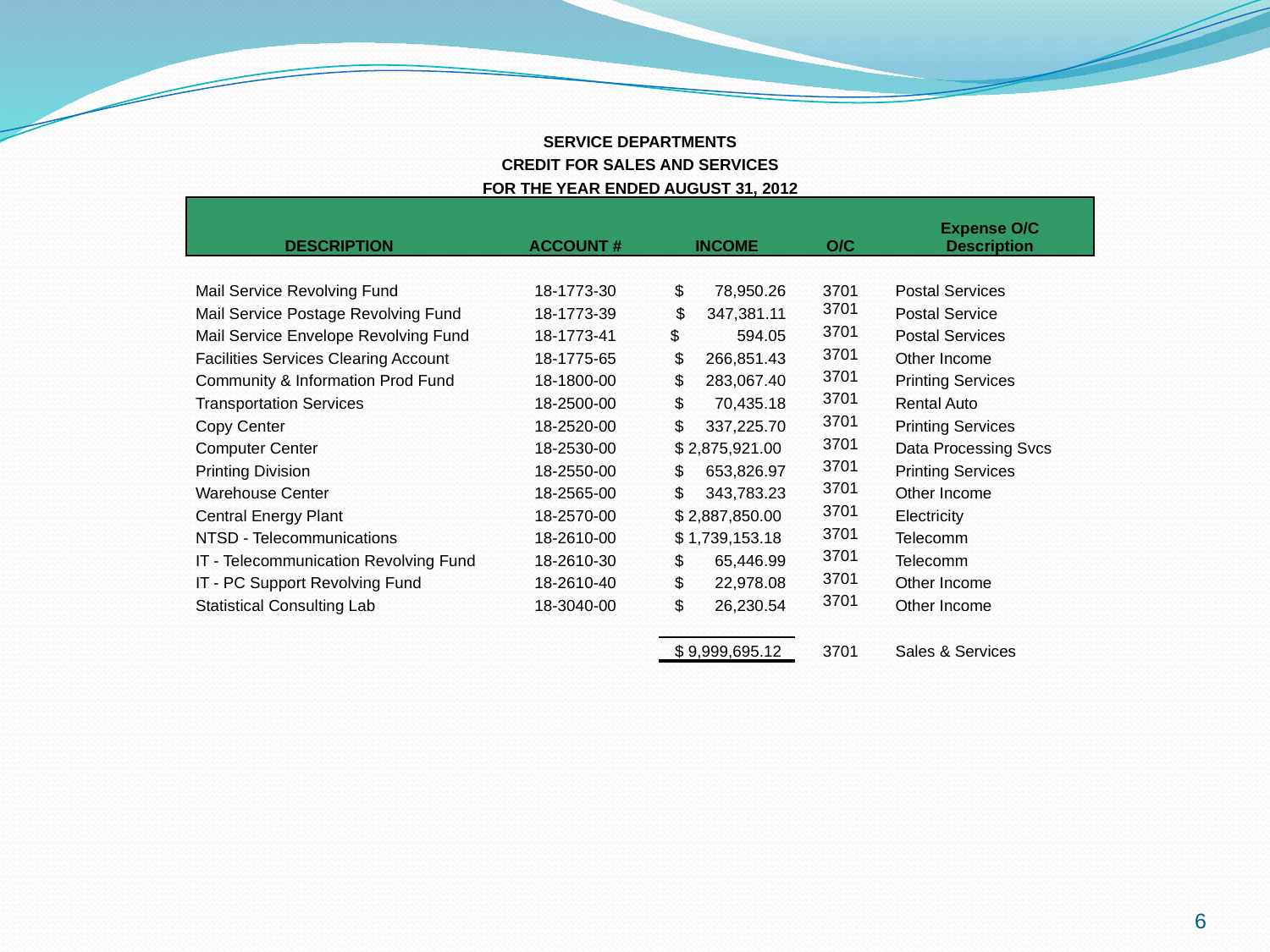

| SERVICE DEPARTMENTS |  |  |  |  |
| --- | --- | --- | --- | --- |
| CREDIT FOR SALES AND SERVICES |  |  |  |  |
| FOR THE YEAR ENDED AUGUST 31, 2012 |  |  |  |  |
|  |  |  |  |  |
| DESCRIPTION | ACCOUNT # | INCOME | O/C | Expense O/C Description |
|  |  |  |  |  |
| Mail Service Revolving Fund | 18-1773-30 | $ 78,950.26 | 3701 | Postal Services |
| Mail Service Postage Revolving Fund | 18-1773-39 | $ 347,381.11 | 3701 | Postal Service |
| Mail Service Envelope Revolving Fund | 18-1773-41 | $ 594.05 | 3701 | Postal Services |
| Facilities Services Clearing Account | 18-1775-65 | $ 266,851.43 | 3701 | Other Income |
| Community & Information Prod Fund | 18-1800-00 | $ 283,067.40 | 3701 | Printing Services |
| Transportation Services | 18-2500-00 | $ 70,435.18 | 3701 | Rental Auto |
| Copy Center | 18-2520-00 | $ 337,225.70 | 3701 | Printing Services |
| Computer Center | 18-2530-00 | $ 2,875,921.00 | 3701 | Data Processing Svcs |
| Printing Division | 18-2550-00 | $ 653,826.97 | 3701 | Printing Services |
| Warehouse Center | 18-2565-00 | $ 343,783.23 | 3701 | Other Income |
| Central Energy Plant | 18-2570-00 | $ 2,887,850.00 | 3701 | Electricity |
| NTSD - Telecommunications | 18-2610-00 | $ 1,739,153.18 | 3701 | Telecomm |
| IT - Telecommunication Revolving Fund | 18-2610-30 | $ 65,446.99 | 3701 | Telecomm |
| IT - PC Support Revolving Fund | 18-2610-40 | $ 22,978.08 | 3701 | Other Income |
| Statistical Consulting Lab | 18-3040-00 | $ 26,230.54 | 3701 | Other Income |
|  |  |  |  |  |
|  |  | $ 9,999,695.12 | 3701 | Sales & Services |
6